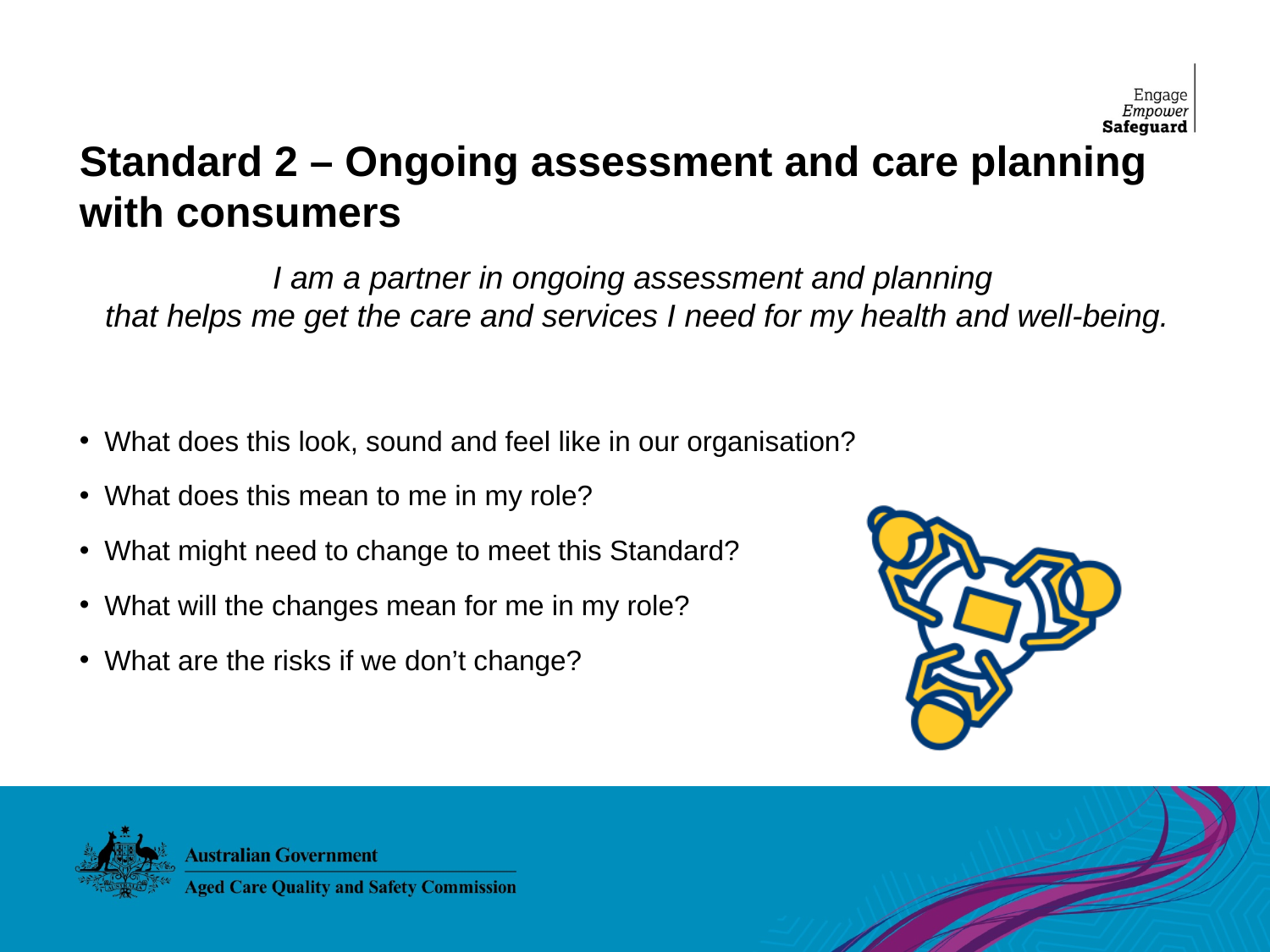

Standard 2 – Ongoing assessment and care planning with consumers
I am a partner in ongoing assessment and planning
that helps me get the care and services I need for my health and well-being.

What does this look, sound and feel like in our organisation?
What does this mean to me in my role?
What might need to change to meet this Standard?
What will the changes mean for me in my role?
What are the risks if we don’t change?